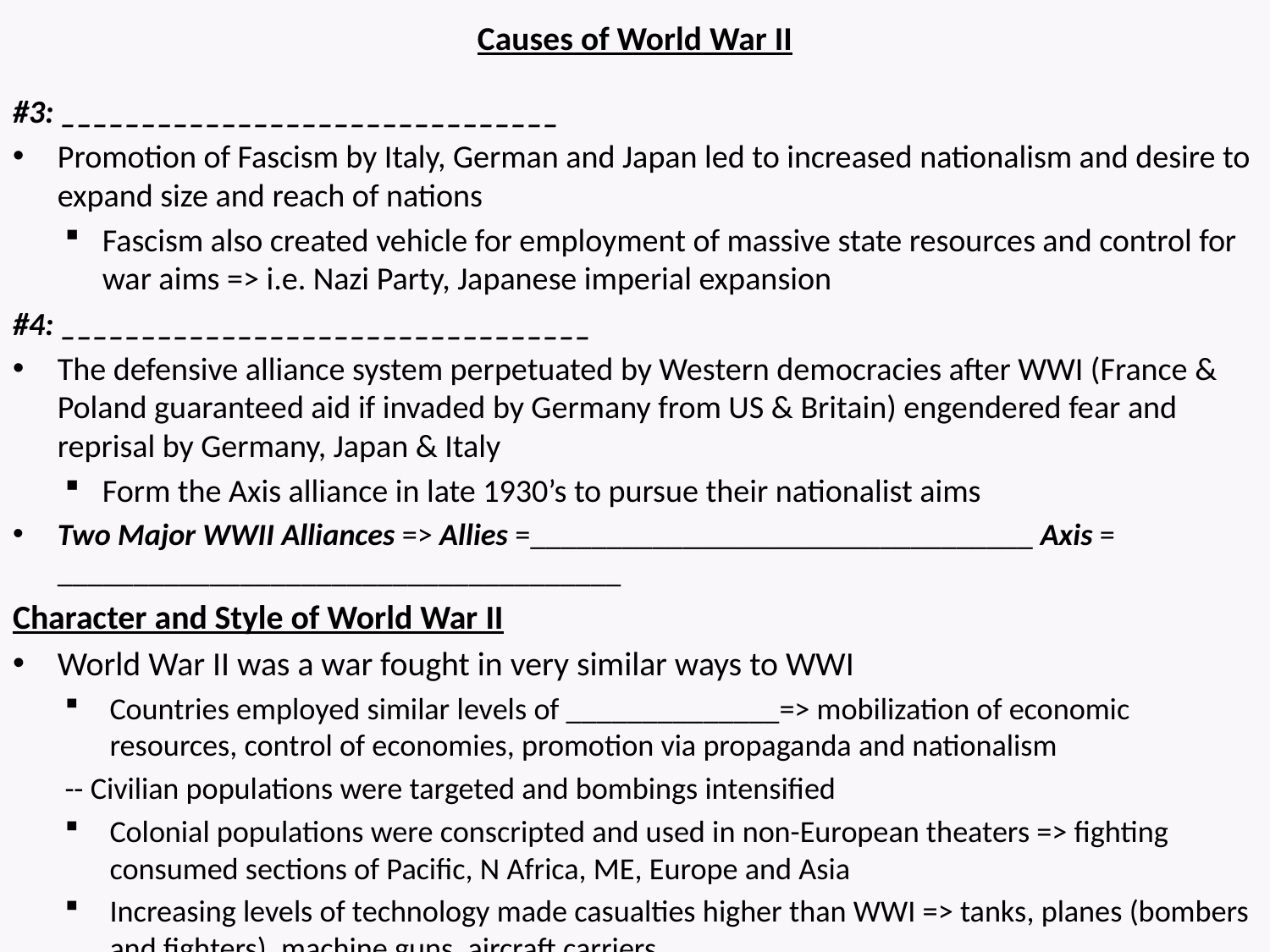

# Causes of World War II
#3: _______________________________
Promotion of Fascism by Italy, German and Japan led to increased nationalism and desire to expand size and reach of nations
Fascism also created vehicle for employment of massive state resources and control for war aims => i.e. Nazi Party, Japanese imperial expansion
#4: _________________________________
The defensive alliance system perpetuated by Western democracies after WWI (France & Poland guaranteed aid if invaded by Germany from US & Britain) engendered fear and reprisal by Germany, Japan & Italy
Form the Axis alliance in late 1930’s to pursue their nationalist aims
Two Major WWII Alliances => Allies =_________________________________ Axis = _____________________________________
Character and Style of World War II
World War II was a war fought in very similar ways to WWI
Countries employed similar levels of ______________=> mobilization of economic resources, control of economies, promotion via propaganda and nationalism
	-- Civilian populations were targeted and bombings intensified
Colonial populations were conscripted and used in non-European theaters => fighting consumed sections of Pacific, N Africa, ME, Europe and Asia
Increasing levels of technology made casualties higher than WWI => tanks, planes (bombers and fighters), machine guns, aircraft carriers